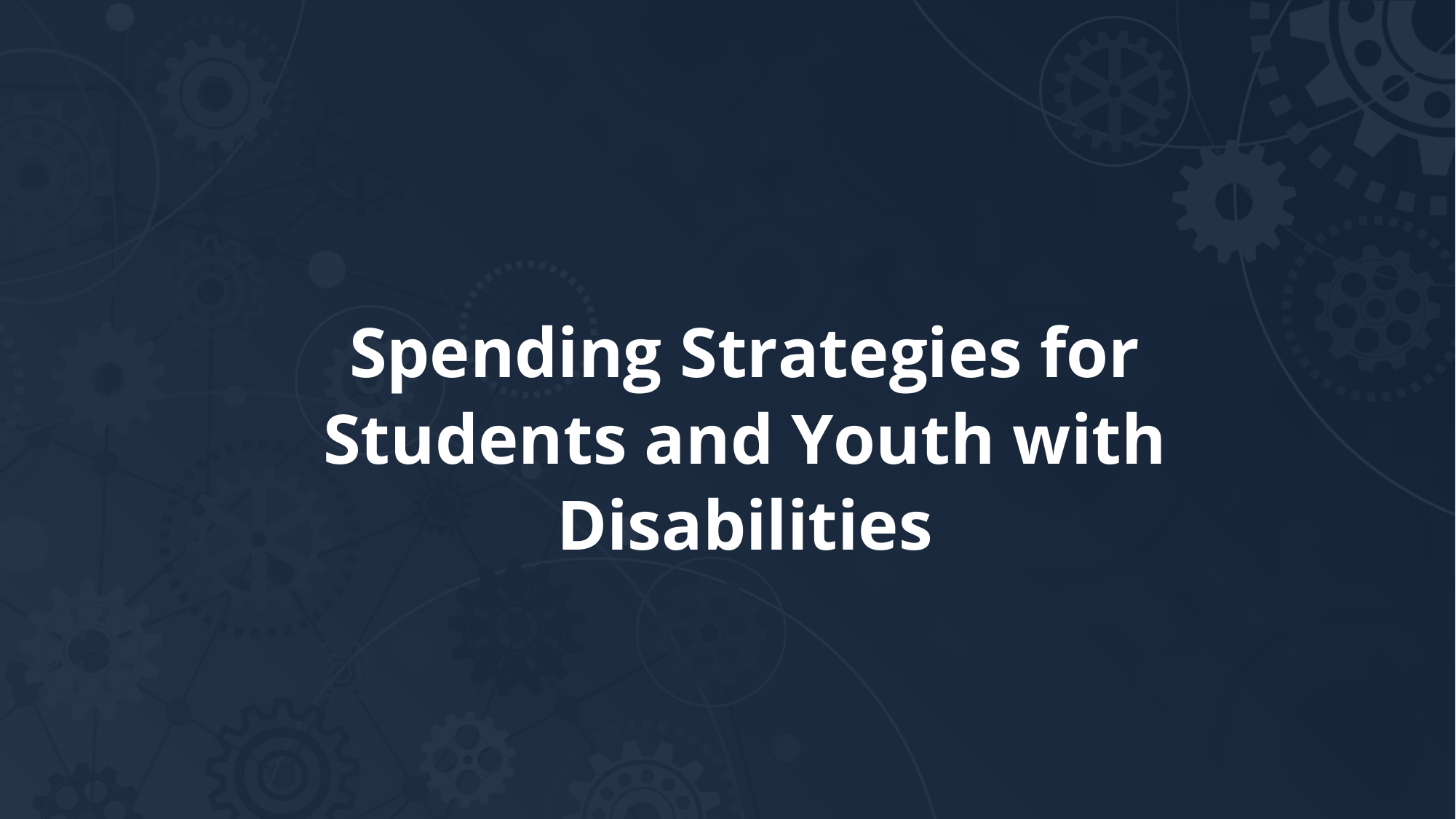

# Spending Strategies for Students and Youth with Disabilities